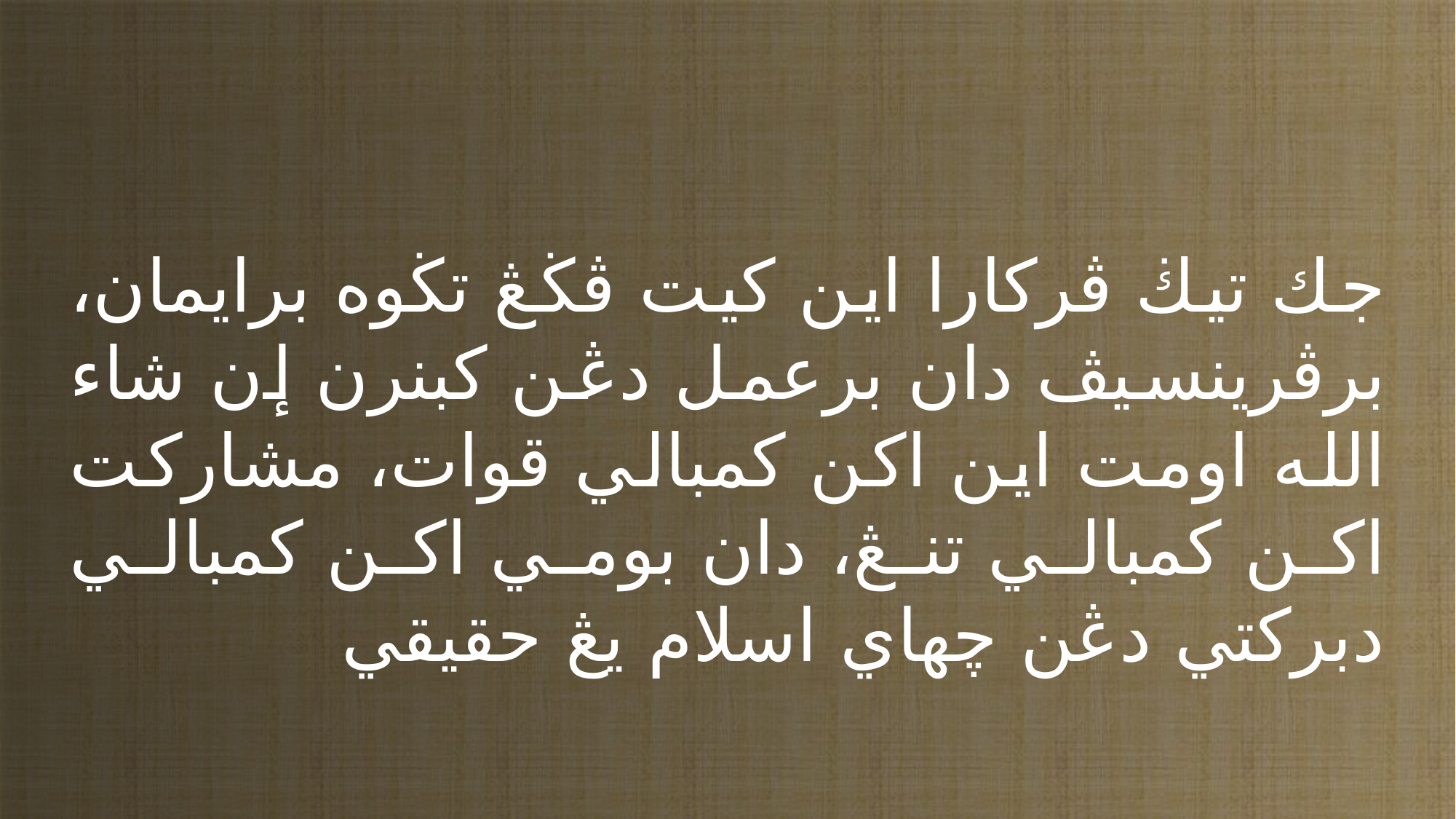

جك تيڬ ڤركارا اين كيت ڤڬڠ تڬوه برايمان، برڤرينسيڤ دان برعمل دڠن كبنرن إن شاء الله اومت اين اكن كمبالي قوات، مشاركت اكن كمبالي تنڠ، دان بومي اكن كمبالي دبركتي دڠن چهاي اسلام يڠ حقيقي